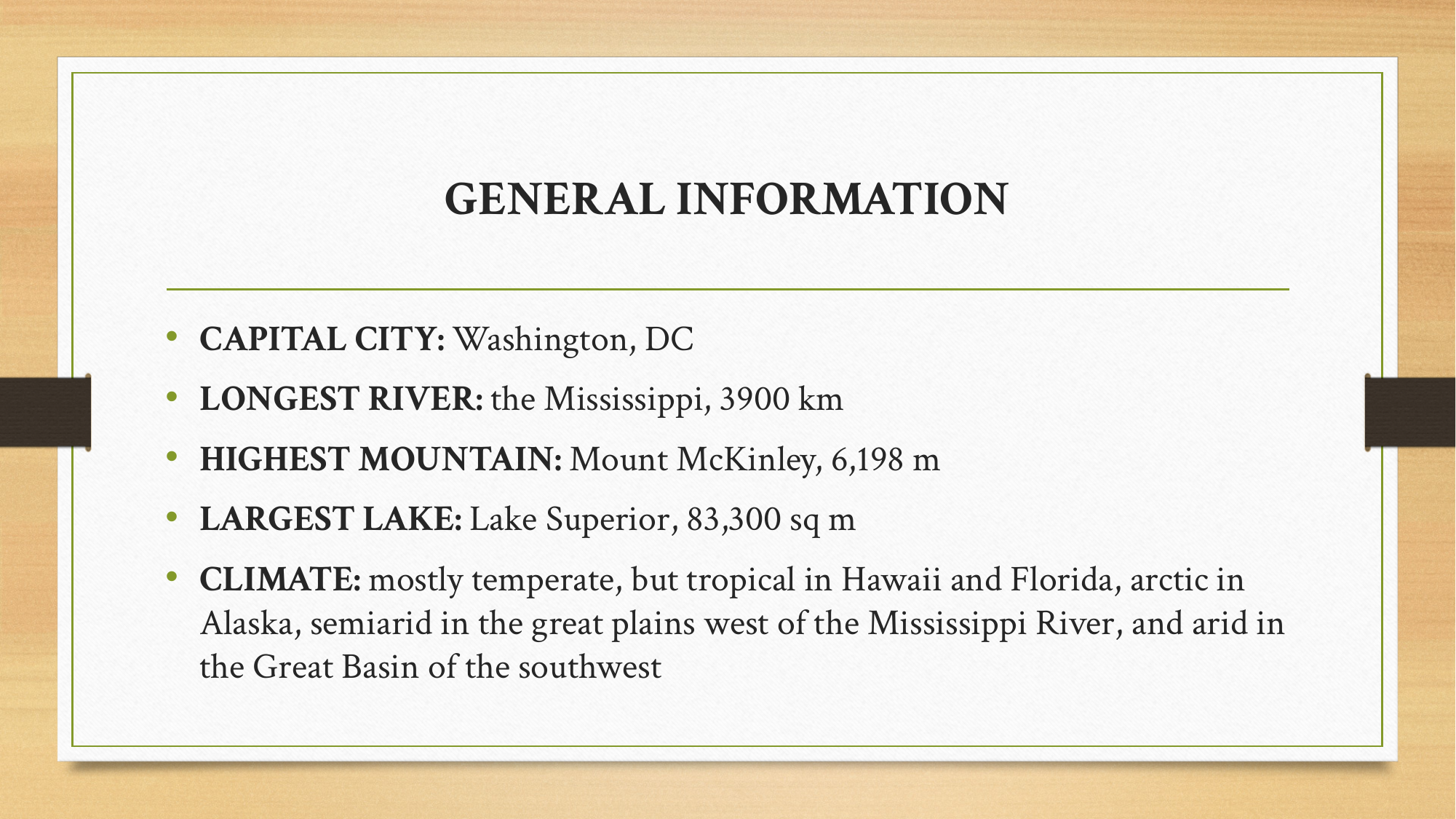

# GENERAL INFORMATION
CAPITAL CITY: Washington, DC
LONGEST RIVER: the Mississippi, 3900 km
HIGHEST MOUNTAIN: Mount McKinley, 6,198 m
LARGEST LAKE: Lake Superior, 83,300 sq m
CLIMATE: mostly temperate, but tropical in Hawaii and Florida, arctic in Alaska, semiarid in the great plains west of the Mississippi River, and arid in the Great Basin of the southwest